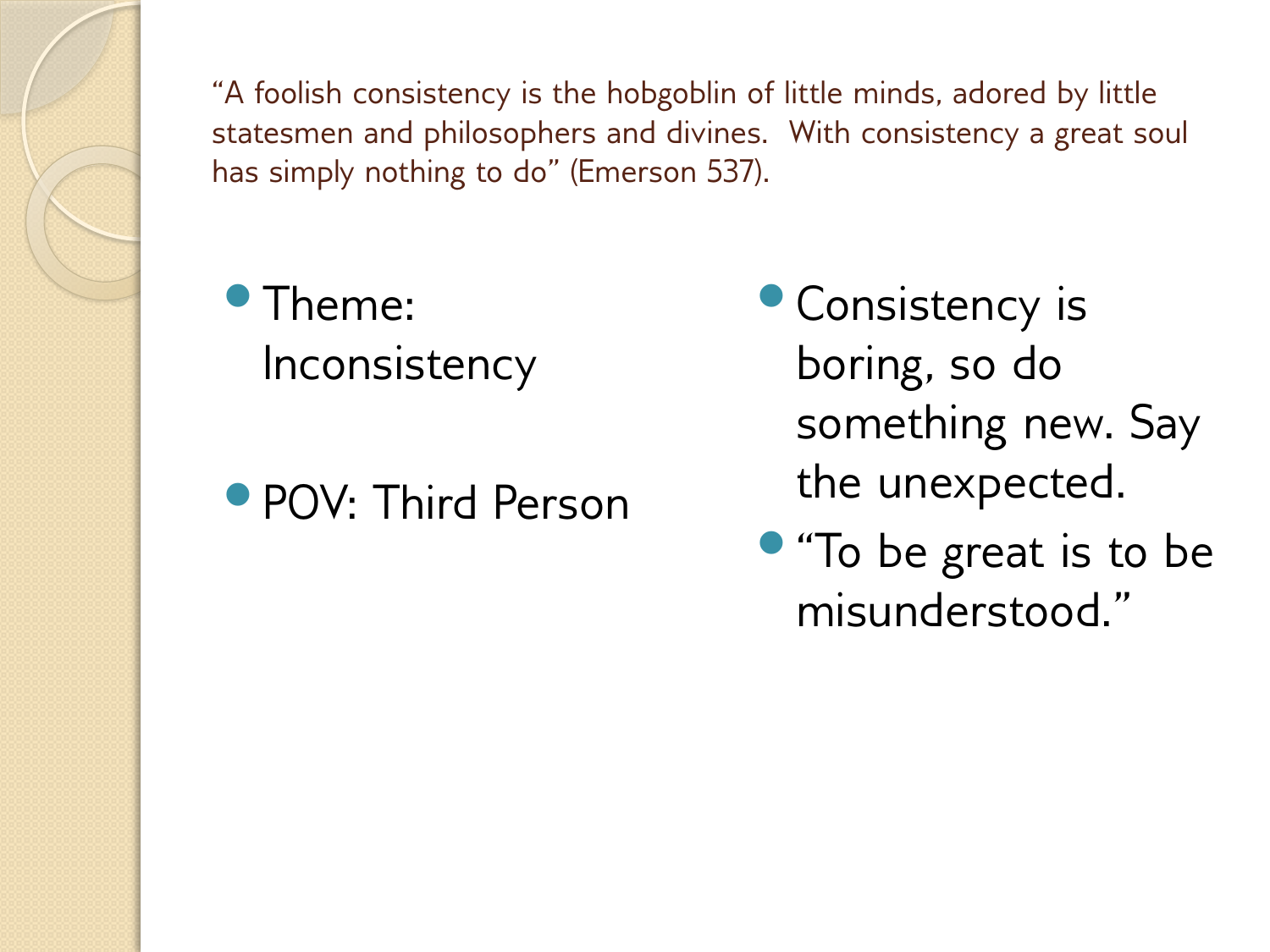

# “A foolish consistency is the hobgoblin of little minds, adored by little statesmen and philosophers and divines.  With consistency a great soul has simply nothing to do” (Emerson 537).
Theme:  Inconsistency

POV: Third Person
Consistency is boring, so do something new. Say the unexpected.
“To be great is to be misunderstood.”